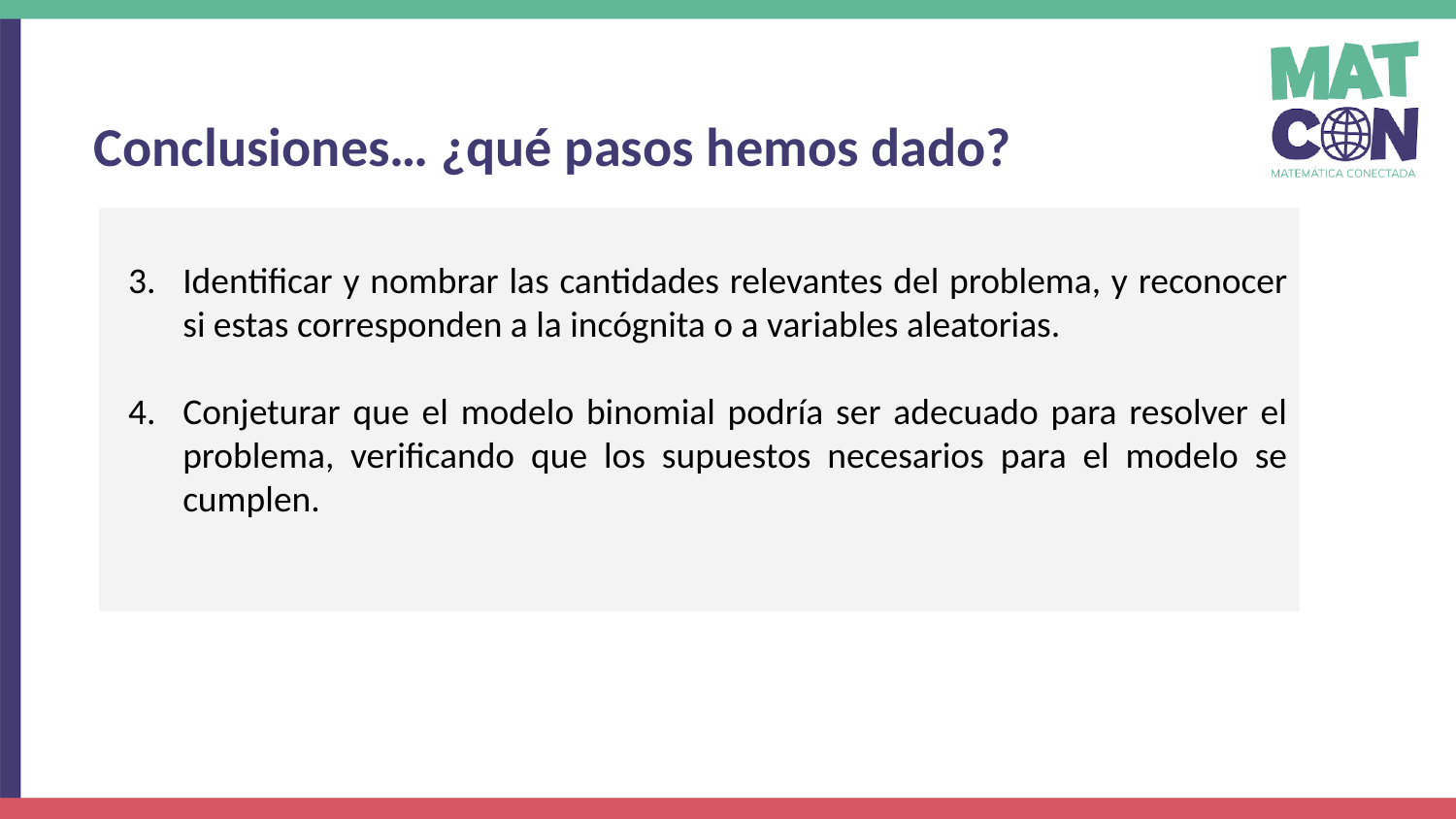

Conclusiones… ¿qué pasos hemos dado?
Identificar y nombrar las cantidades relevantes del problema, y reconocer si estas corresponden a la incógnita o a variables aleatorias.

Conjeturar que el modelo binomial podría ser adecuado para resolver el problema, verificando que los supuestos necesarios para el modelo se cumplen.